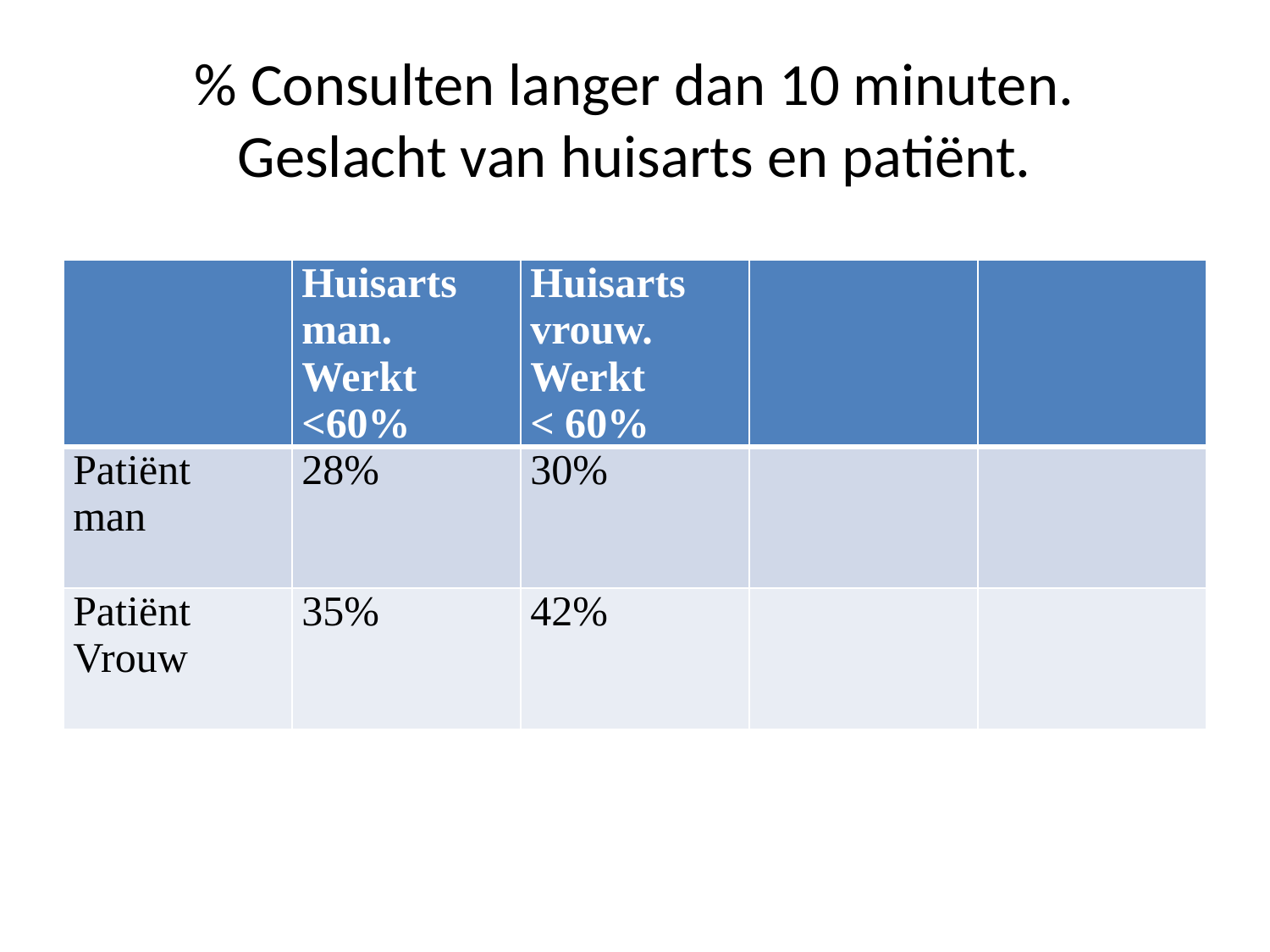

# % Consulten langer dan 10 minuten. Geslacht van huisarts en patiënt.
|  | Huisarts man. Werkt <60% | Huisarts vrouw. Werkt < 60% |  |  |
| --- | --- | --- | --- | --- |
| Patiënt man | 28% | 30% |  |  |
| Patiënt Vrouw | 35% | 42% |  |  |